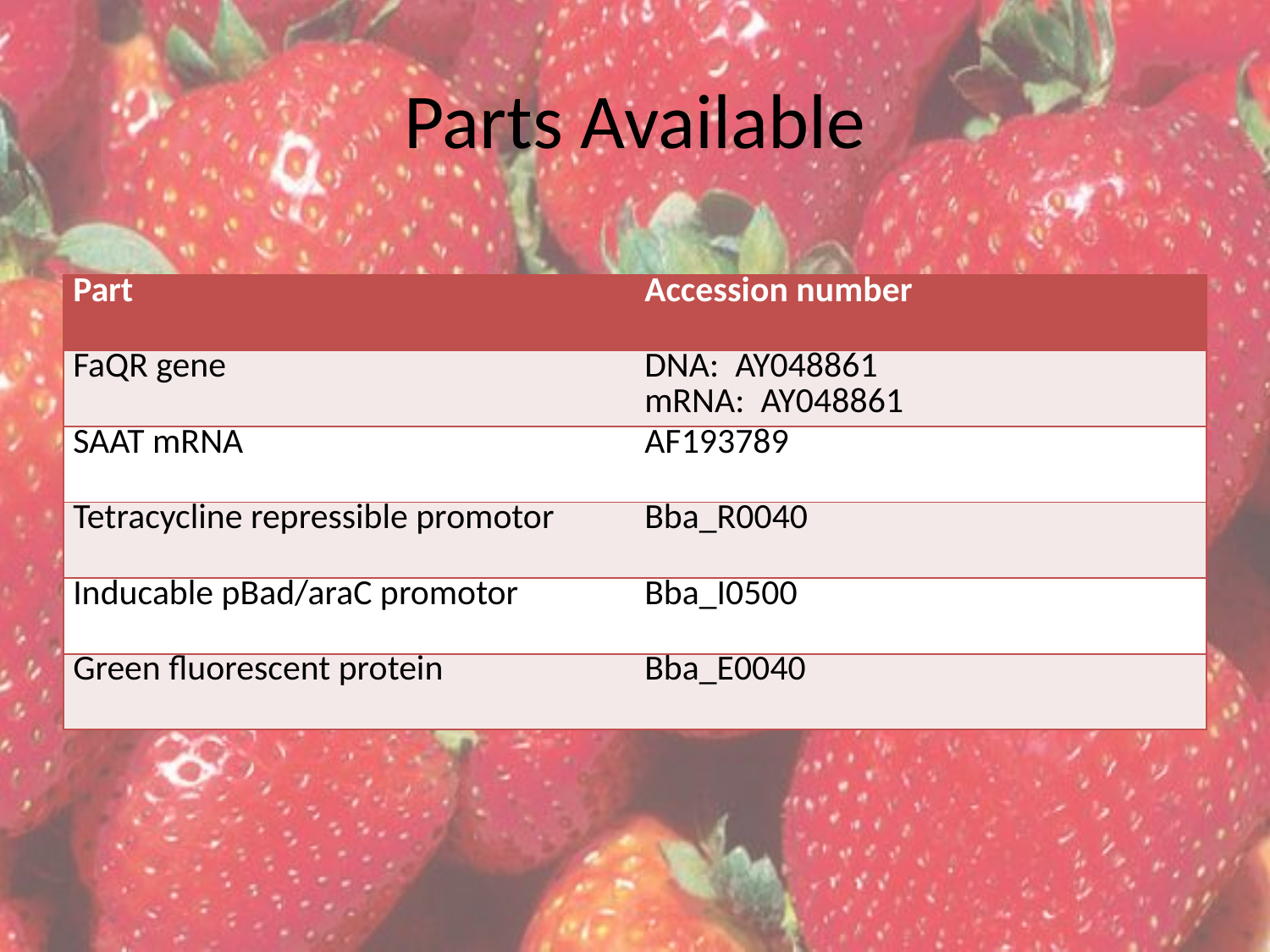

# Parts Available
| Part | Accession number |
| --- | --- |
| FaQR gene | DNA: AY048861 mRNA: AY048861 |
| SAAT mRNA | AF193789 |
| Tetracycline repressible promotor | Bba\_R0040 |
| Inducable pBad/araC promotor | Bba\_I0500 |
| Green fluorescent protein | Bba\_E0040 |